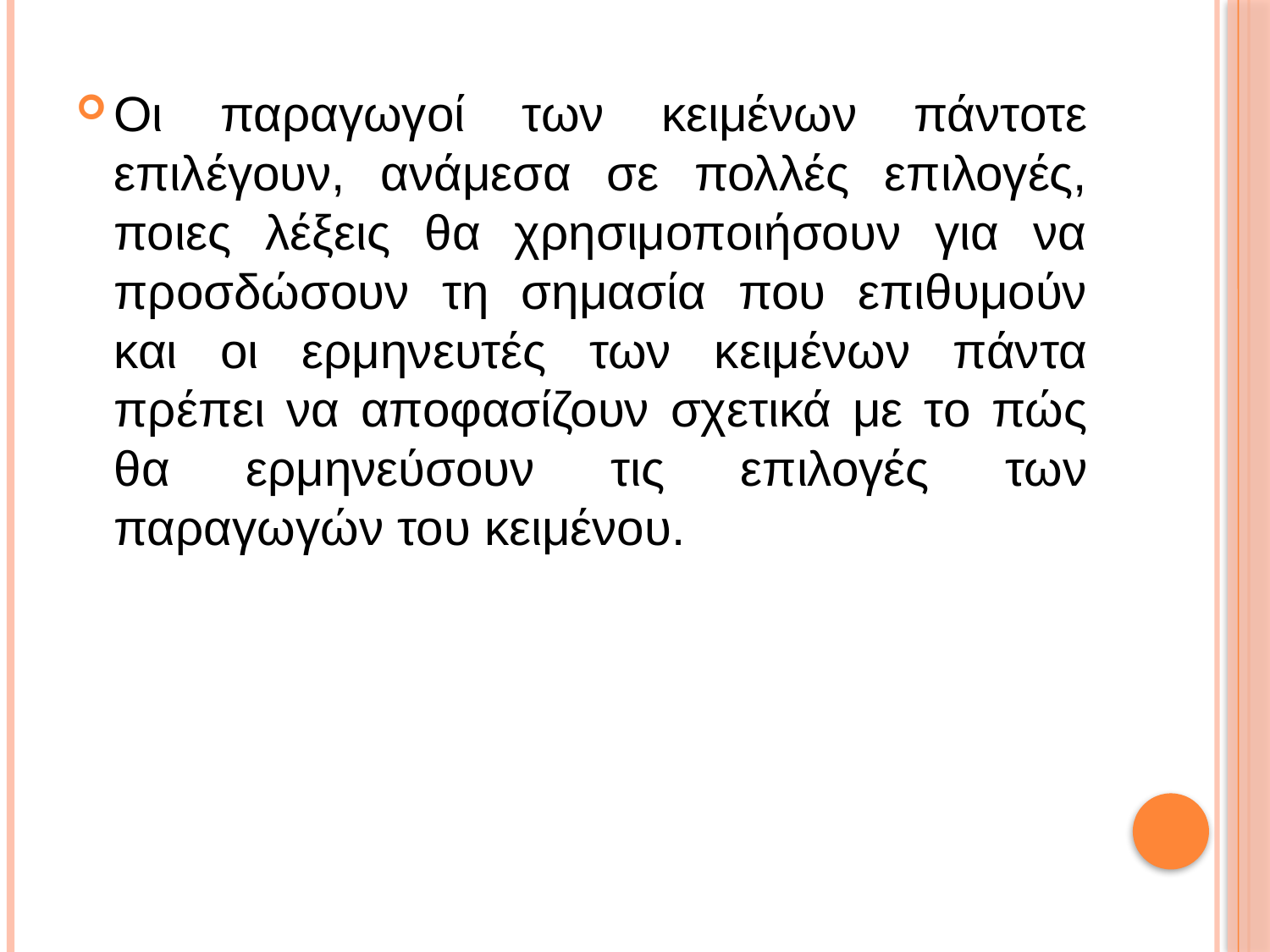

Οι παραγωγοί των κειμένων πάντοτε επιλέγουν, ανάμεσα σε πολλές επιλογές, ποιες λέξεις θα χρησιμοποιήσουν για να προσδώσουν τη σημασία που επιθυμούν και οι ερμηνευτές των κειμένων πάντα πρέπει να αποφασίζουν σχετικά με το πώς θα ερμηνεύσουν τις επιλογές των παραγωγών του κειμένου.